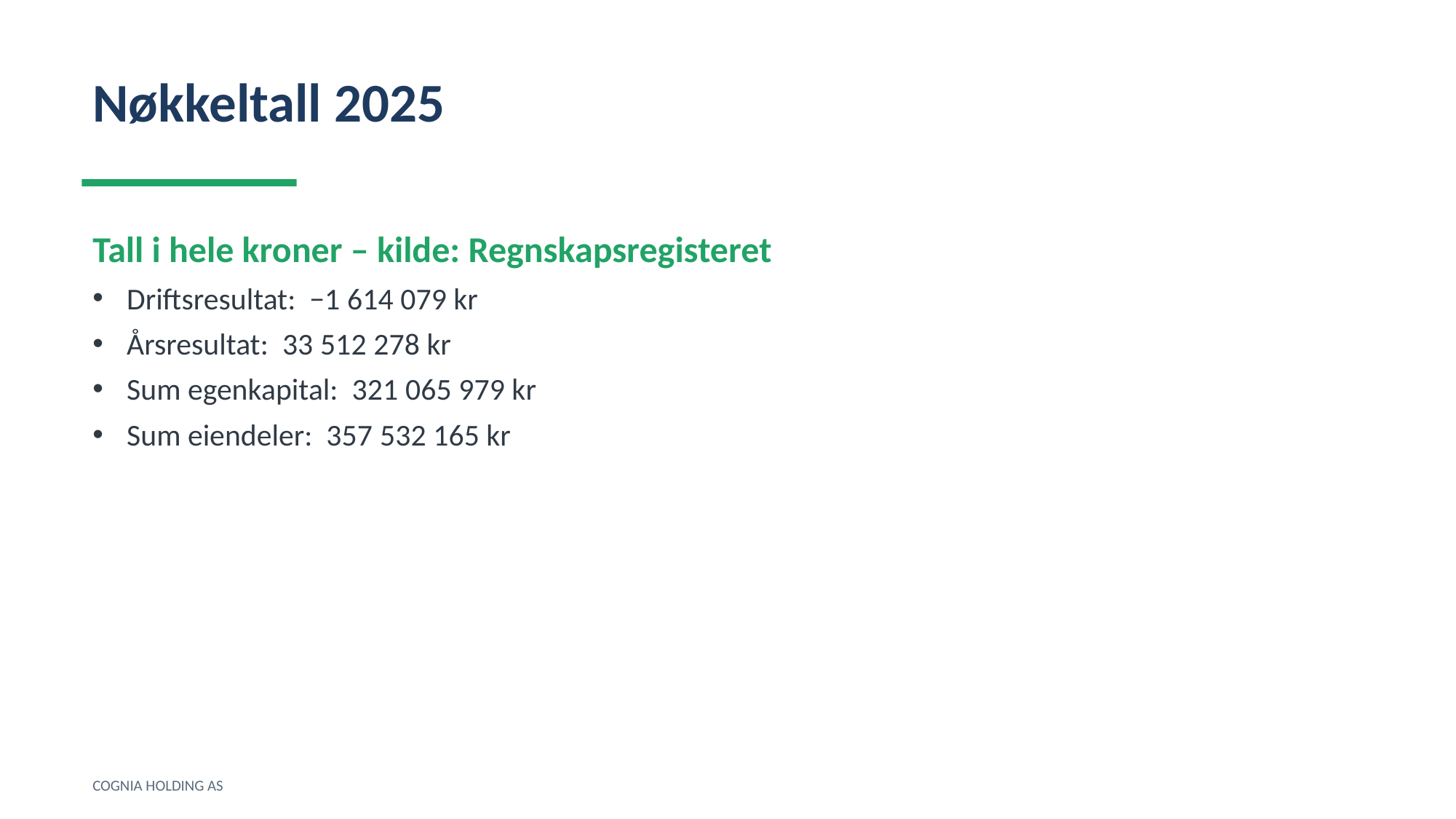

Nøkkeltall 2025

Tall i hele kroner – kilde: Regnskapsregisteret
Driftsresultat:  −1 614 079 kr
Årsresultat:  33 512 278 kr
Sum egenkapital:  321 065 979 kr
Sum eiendeler:  357 532 165 kr
COGNIA HOLDING AS